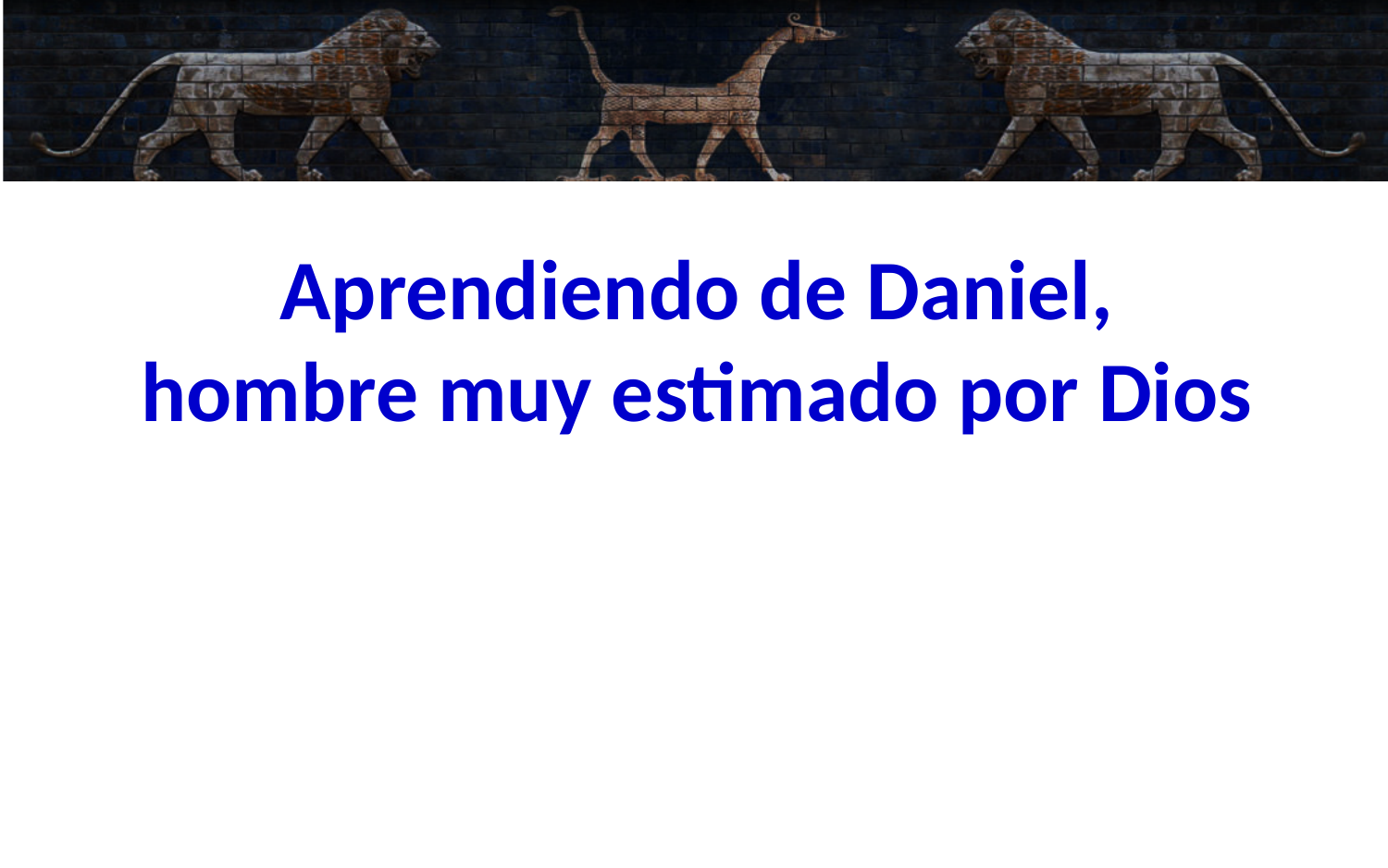

# Aprendiendo de Daniel, hombre muy estimado por Dios